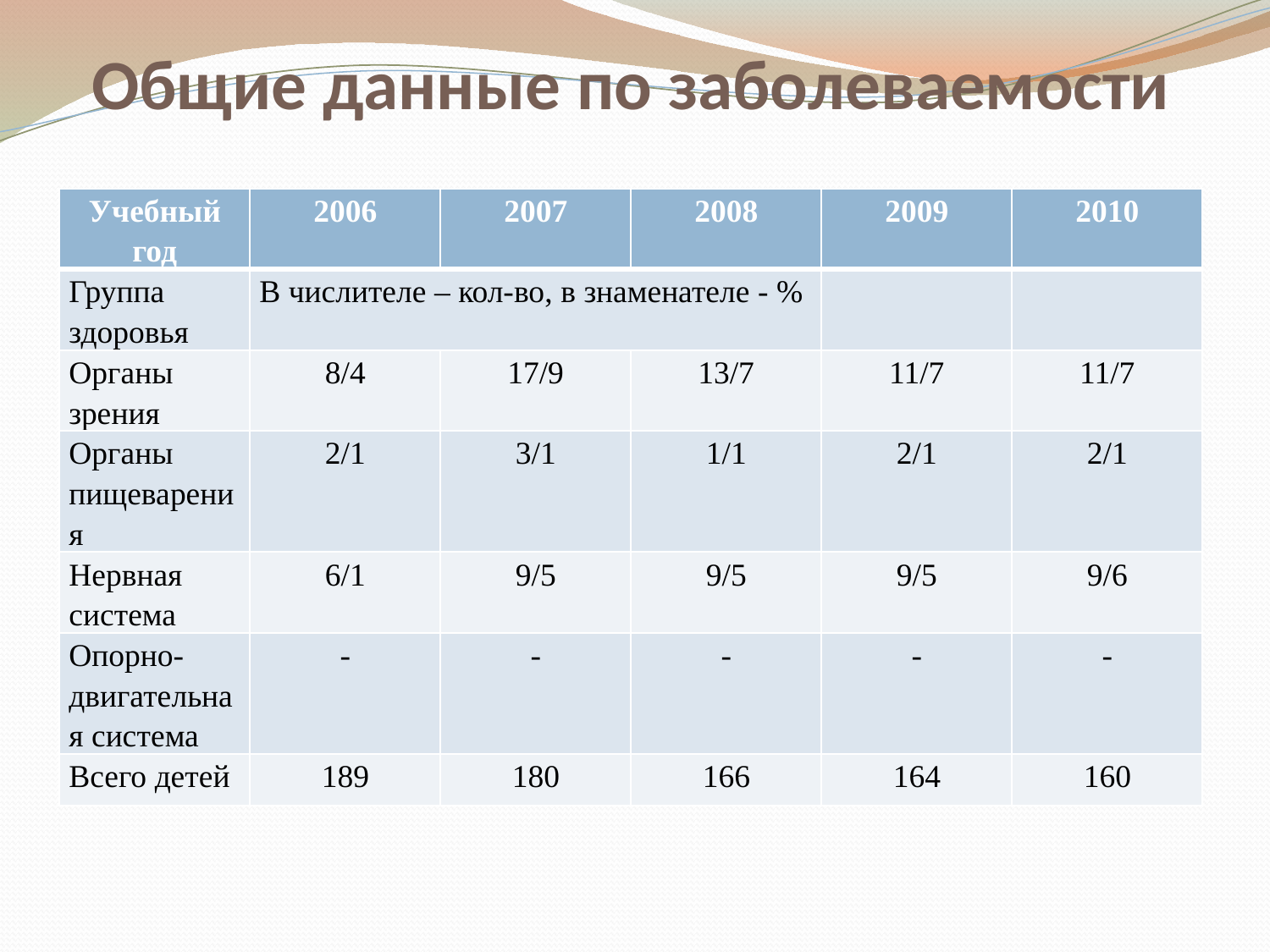

# Общие данные по заболеваемости
| Учебный год | 2006 | 2007 | 2008 | 2009 | 2010 |
| --- | --- | --- | --- | --- | --- |
| Группа здоровья | В числителе – кол-во, в знаменателе - % |  |  |  |  |
| Органы зрения | 8/4 | 17/9 | 13/7 | 11/7 | 11/7 |
| Органы пищеварения | 2/1 | 3/1 | 1/1 | 2/1 | 2/1 |
| Нервная система | 6/1 | 9/5 | 9/5 | 9/5 | 9/6 |
| Опорно-двигательная система | - | - | - | - | - |
| Всего детей | 189 | 180 | 166 | 164 | 160 |